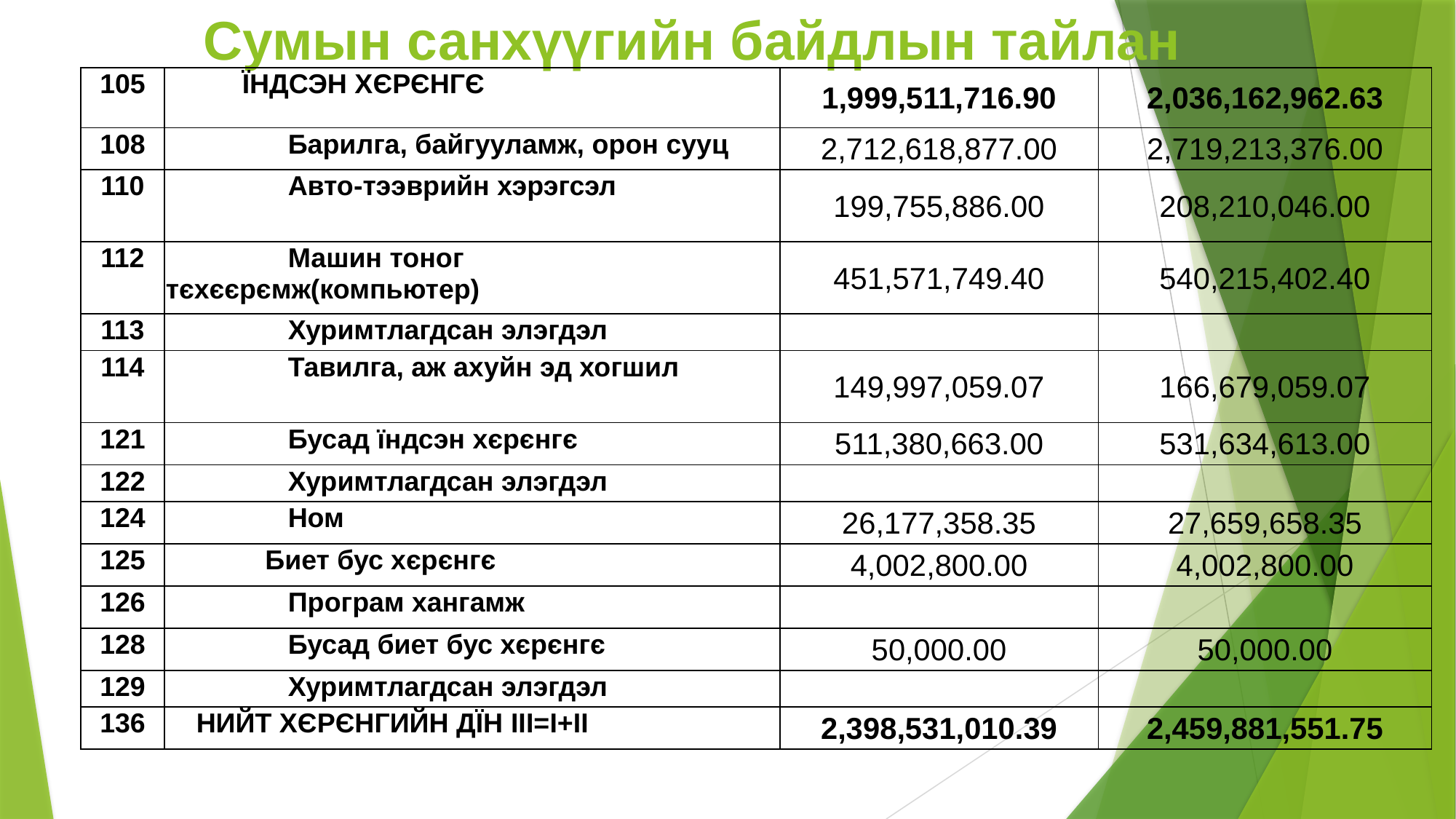

# Сумын санхүүгийн байдлын тайлан
| 105 | ЇНДСЭН ХЄРЄНГЄ | 1,999,511,716.90 | 2,036,162,962.63 |
| --- | --- | --- | --- |
| 108 | Барилга, байгууламж, орон сууц | 2,712,618,877.00 | 2,719,213,376.00 |
| 110 | Авто-тээврийн хэрэгсэл | 199,755,886.00 | 208,210,046.00 |
| 112 | Машин тоног тєхєєрємж(компьютер) | 451,571,749.40 | 540,215,402.40 |
| 113 | Хуримтлагдсан элэгдэл |  |  |
| 114 | Тавилга, аж ахуйн эд хогшил | 149,997,059.07 | 166,679,059.07 |
| 121 | Бусад їндсэн хєрєнгє | 511,380,663.00 | 531,634,613.00 |
| 122 | Хуримтлагдсан элэгдэл |  |  |
| 124 | Ном | 26,177,358.35 | 27,659,658.35 |
| 125 | Биет бус хєрєнгє | 4,002,800.00 | 4,002,800.00 |
| 126 | Програм хангамж |  |  |
| 128 | Бусад биет бус хєрєнгє | 50,000.00 | 50,000.00 |
| 129 | Хуримтлагдсан элэгдэл |  |  |
| 136 | НИЙТ ХЄРЄНГИЙН ДЇН III=I+II | 2,398,531,010.39 | 2,459,881,551.75 |